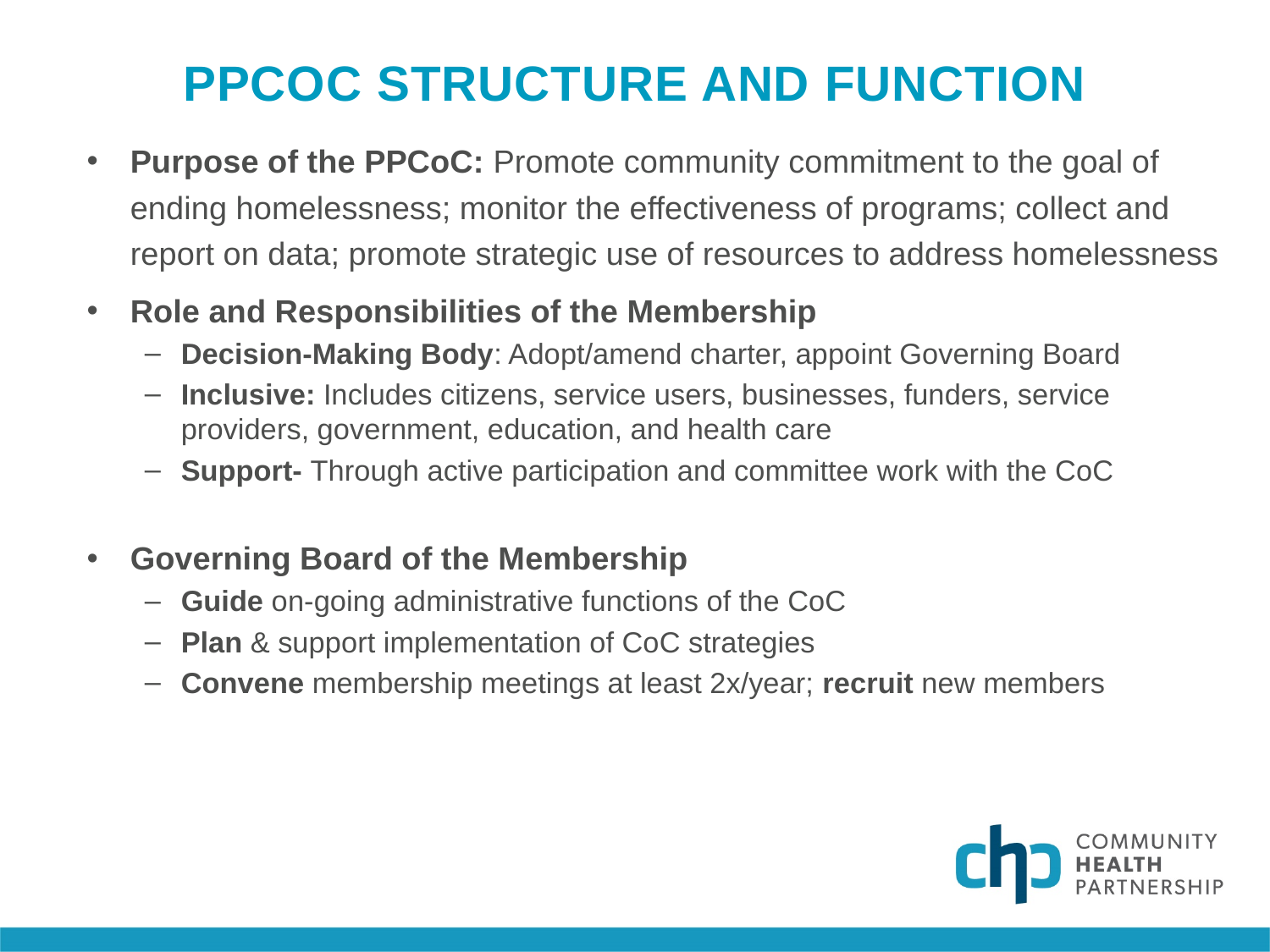

# PPCoC Structure and function
Purpose of the PPCoC: Promote community commitment to the goal of ending homelessness; monitor the effectiveness of programs; collect and report on data; promote strategic use of resources to address homelessness
Role and Responsibilities of the Membership
Decision-Making Body: Adopt/amend charter, appoint Governing Board
Inclusive: Includes citizens, service users, businesses, funders, service providers, government, education, and health care
Support- Through active participation and committee work with the CoC

Governing Board of the Membership
Guide on-going administrative functions of the CoC
Plan & support implementation of CoC strategies
Convene membership meetings at least 2x/year; recruit new members